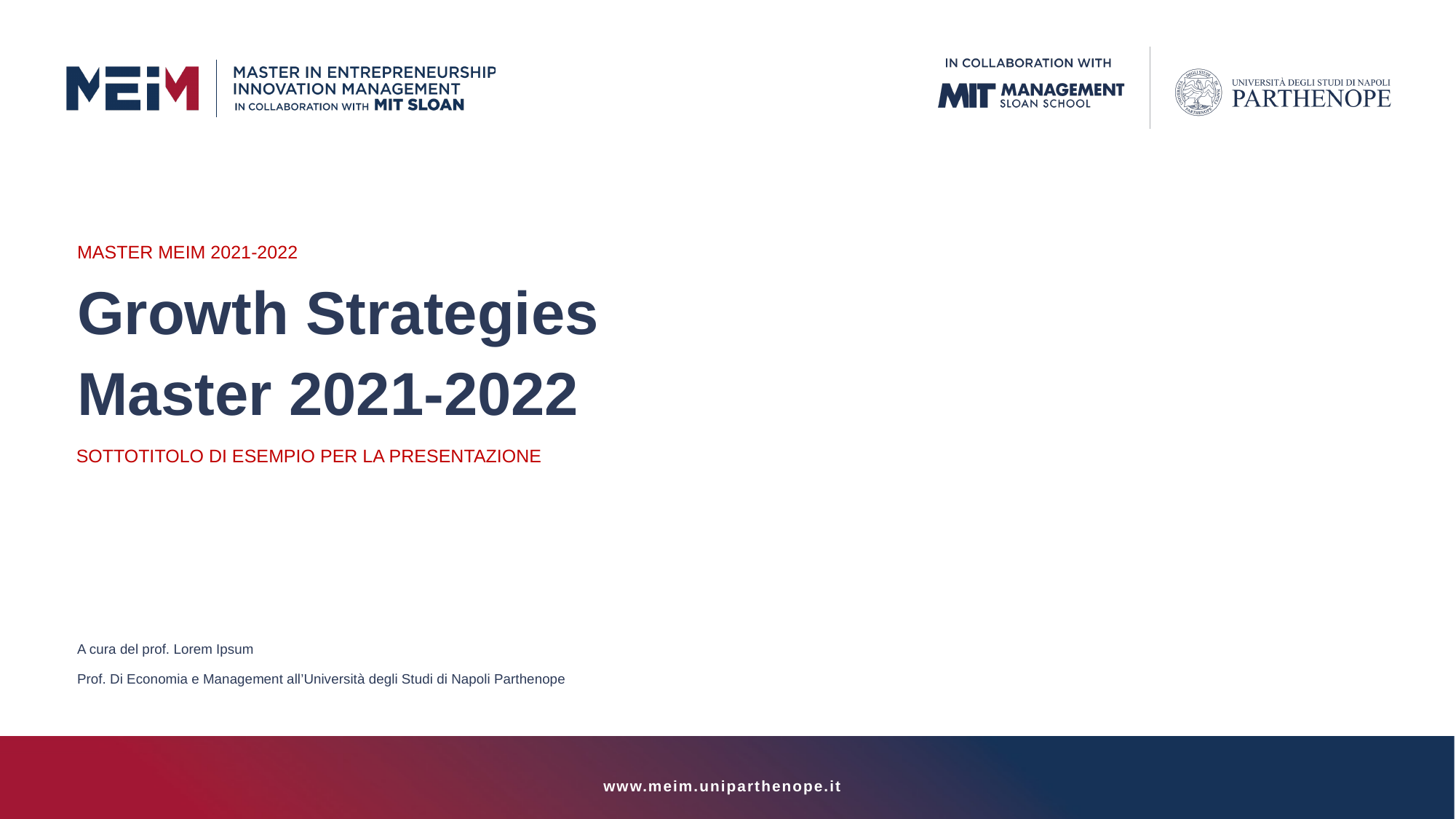

MASTER MEIM 2021-2022
Growth Strategies
Master 2021-2022
SOTTOTITOLO DI ESEMPIO PER LA PRESENTAZIONE
A cura del prof. Lorem Ipsum
Prof. Di Economia e Management all’Università degli Studi di Napoli Parthenope